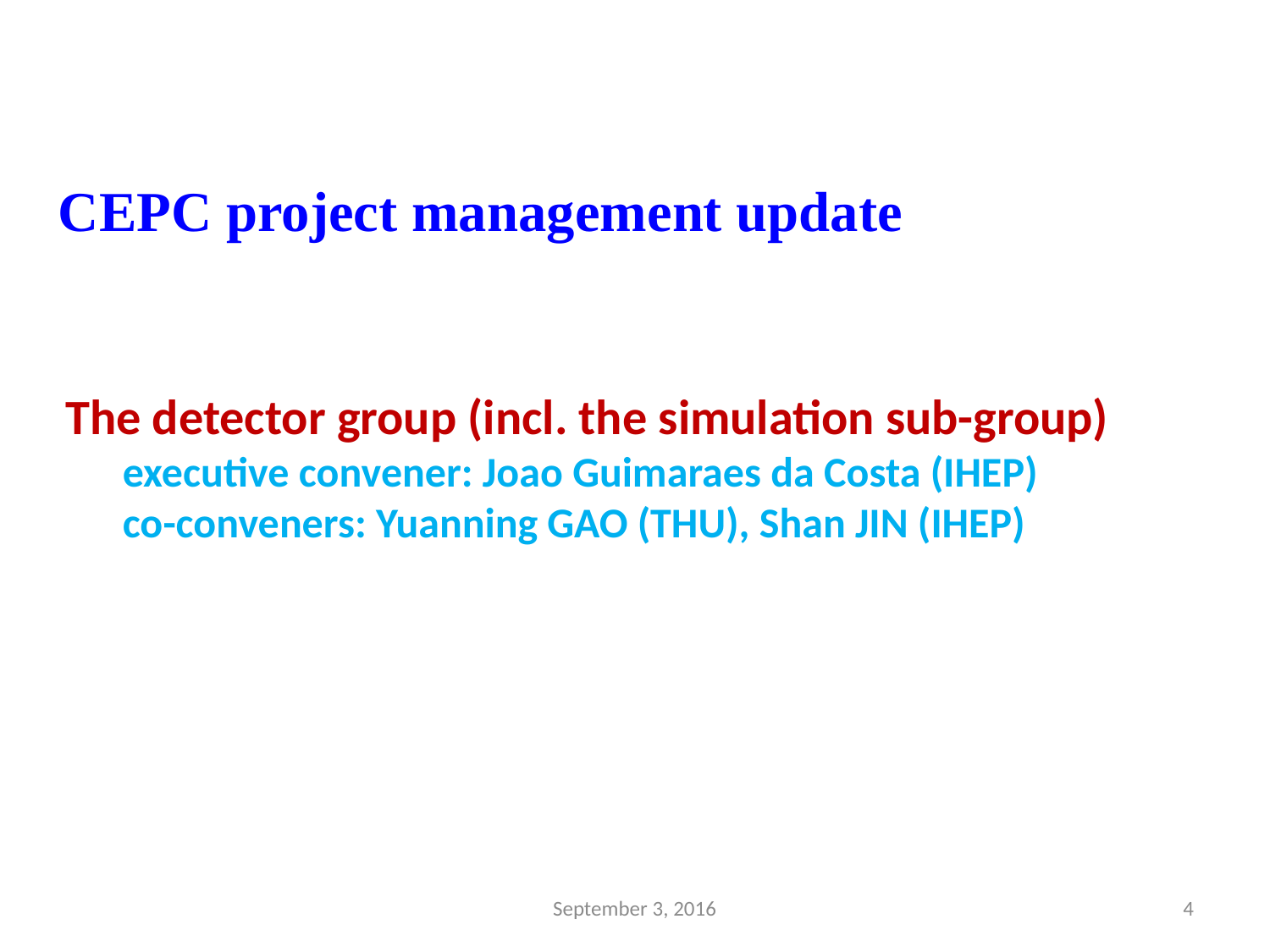

CEPC project management update

The detector group (incl. the simulation sub-group)
      executive convener: Joao Guimaraes da Costa (IHEP)
      co-conveners: Yuanning GAO (THU), Shan JIN (IHEP)
September 3, 2016
4